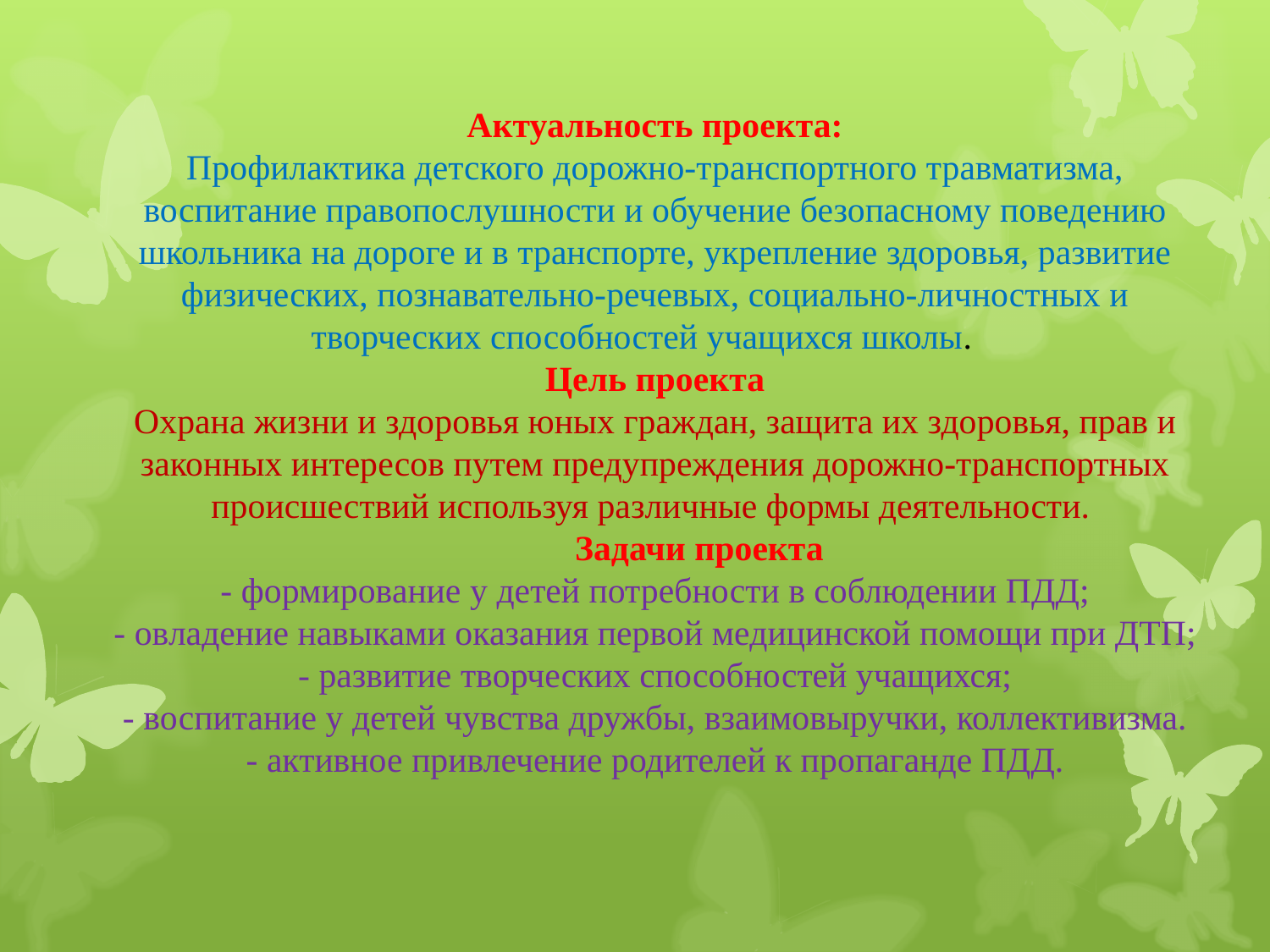

Актуальность проекта:
Профилактика детского дорожно-транспортного травматизма, воспитание правопослушности и обучение безопасному поведению школьника на дороге и в транспорте, укрепление здоровья, развитие физических, познавательно-речевых, социально-личностных и творческих способностей учащихся школы.
Цель проекта
Охрана жизни и здоровья юных граждан, защита их здоровья, прав и законных интересов путем предупреждения дорожно-транспортных происшествий используя различные формы деятельности.
          Задачи проекта
- формирование у детей потребности в соблюдении ПДД;
- овладение навыками оказания первой медицинской помощи при ДТП;
- развитие творческих способностей учащихся;
- воспитание у детей чувства дружбы, взаимовыручки, коллективизма.
- активное привлечение родителей к пропаганде ПДД.